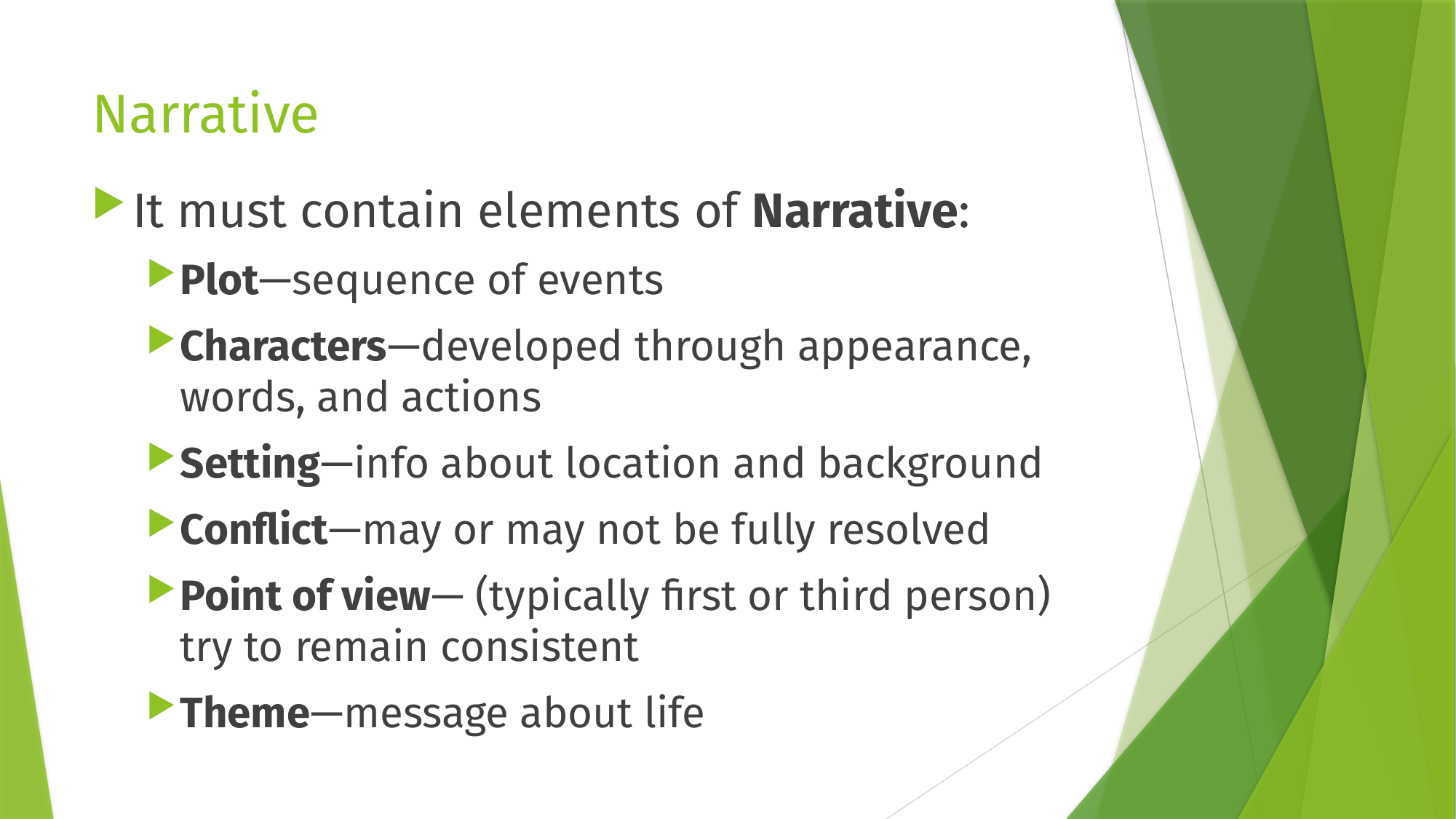

# Narrative
It must contain elements of Narrative:
Plot—sequence of events
Characters—developed through appearance, words, and actions
Setting—info about location and background
Conflict—may or may not be fully resolved
Point of view— (typically first or third person) try to remain consistent
Theme—message about life